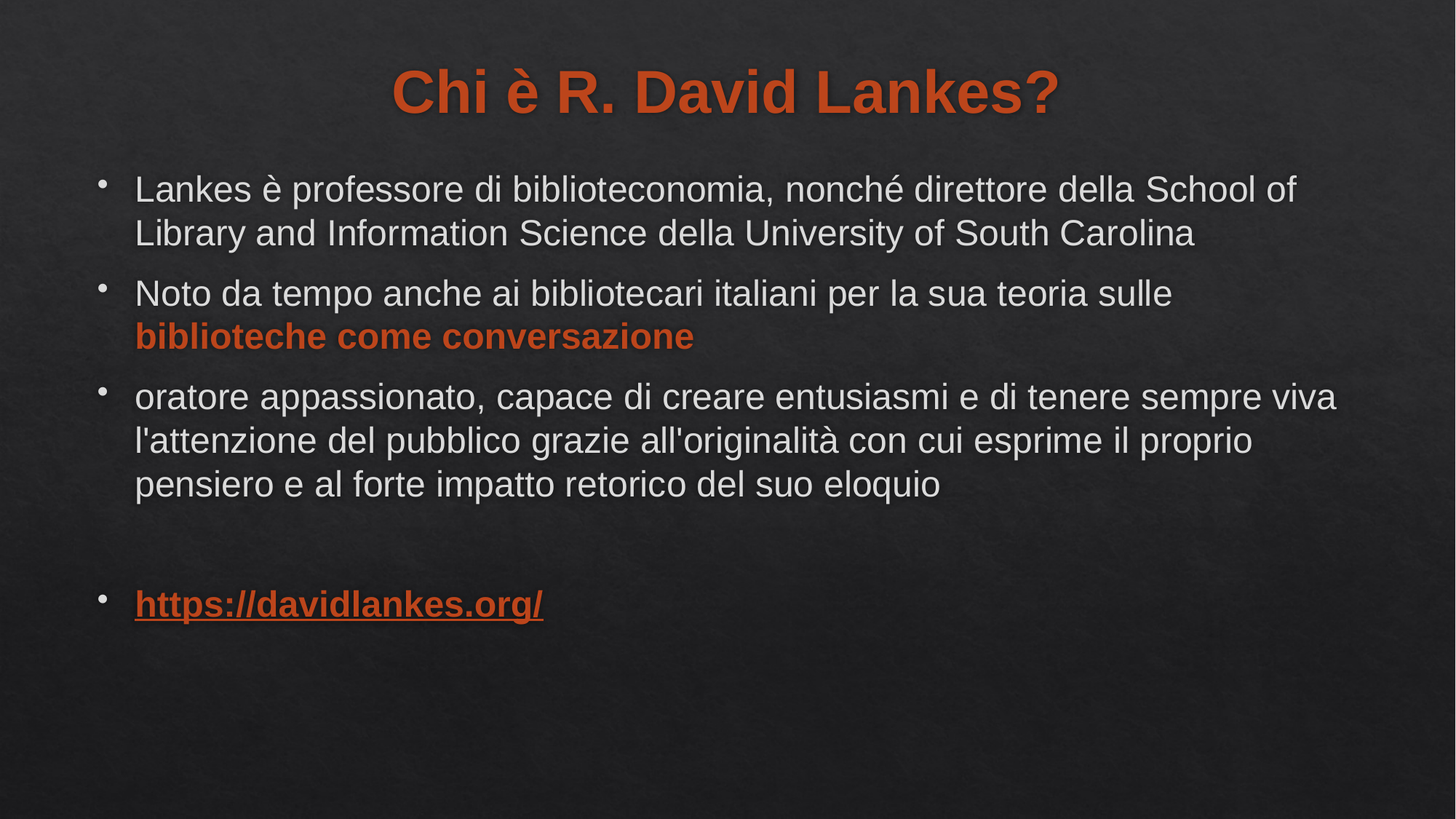

# Chi è R. David Lankes?
Lankes è professore di biblioteconomia, nonché direttore della School of Library and Information Science della University of South Carolina
Noto da tempo anche ai bibliotecari italiani per la sua teoria sulle biblioteche come conversazione
oratore appassionato, capace di creare entusiasmi e di tenere sempre viva l'attenzione del pubblico grazie all'originalità con cui esprime il proprio pensiero e al forte impatto retorico del suo eloquio

https://davidlankes.org/